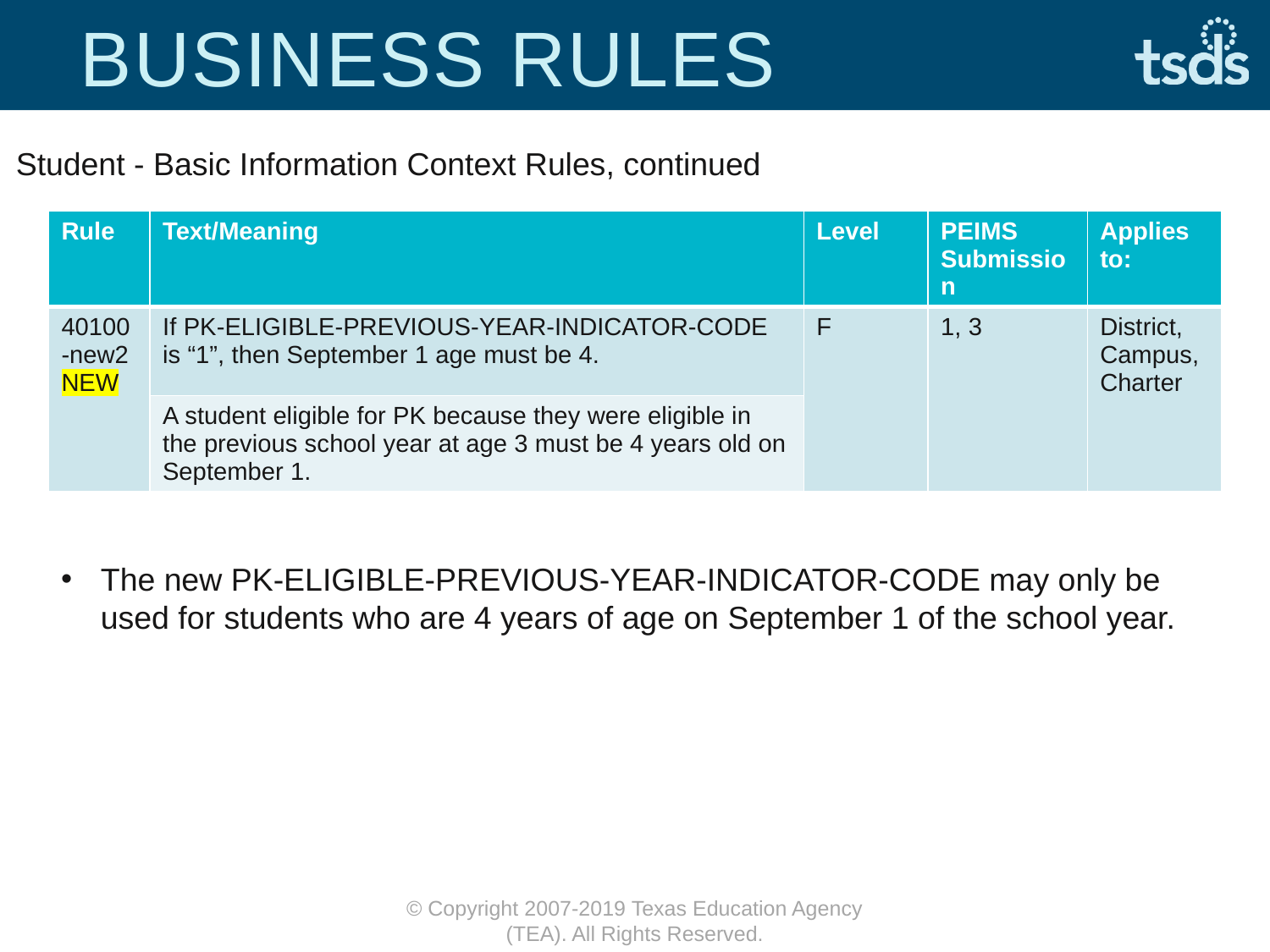

# Business Rules
Student - Basic Information Context Rules, continued
| Rule | Text/Meaning | Level | PEIMS Submission | Applies to: |
| --- | --- | --- | --- | --- |
| 40100-new2 NEW | If PK-ELIGIBLE-PREVIOUS-YEAR-INDICATOR-CODE is “1”, then September 1 age must be 4. | F | 1, 3 | District, Campus, Charter |
|  | A student eligible for PK because they were eligible in the previous school year at age 3 must be 4 years old on September 1. |  |  |  |
The new PK-ELIGIBLE-PREVIOUS-YEAR-INDICATOR-CODE may only be used for students who are 4 years of age on September 1 of the school year.